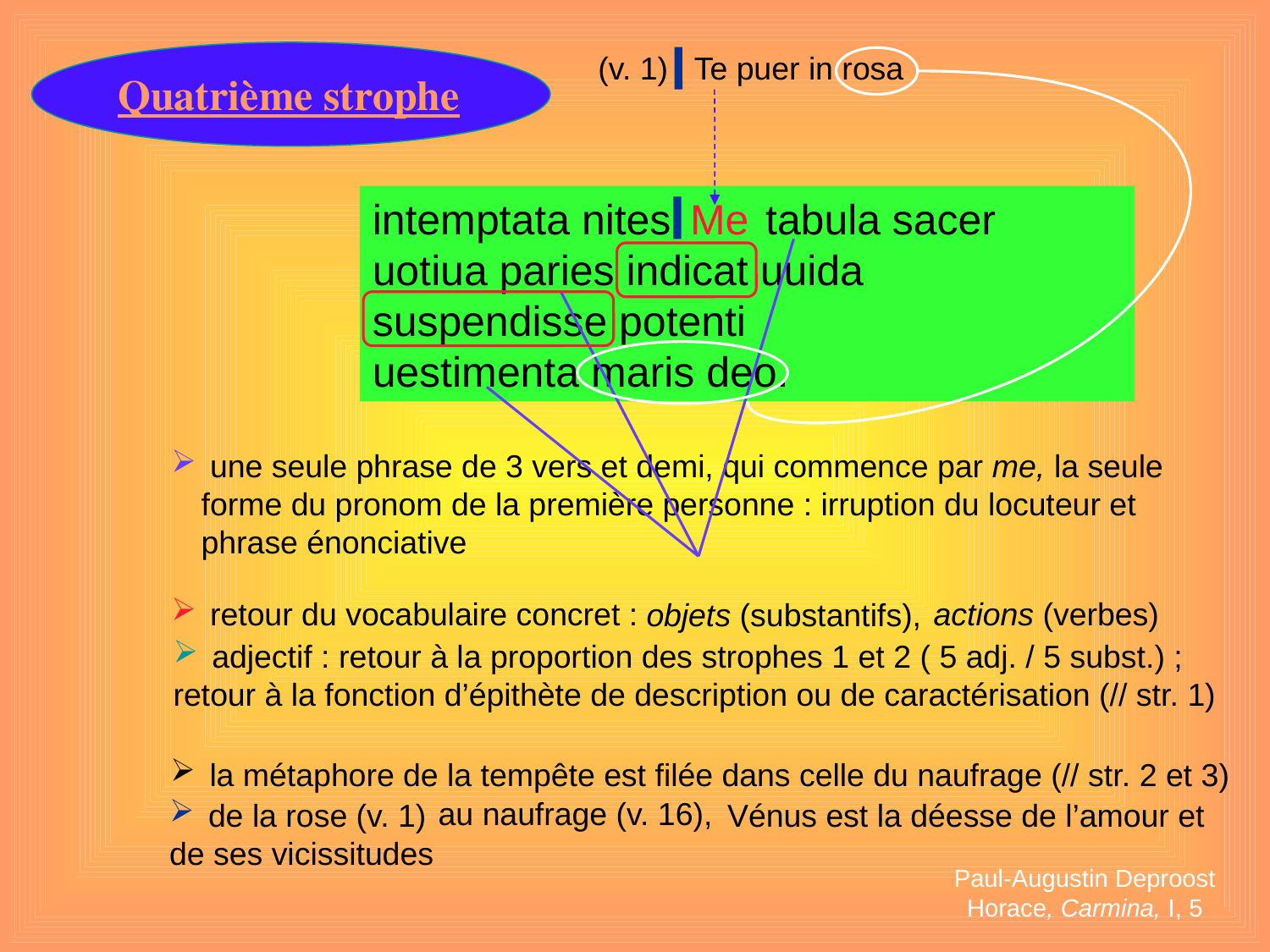

(v. 1)   Te puer in rosa

# Quatrième strophe

intemptata nites.       tabula sacer
uotiua paries indicat uuida
suspendisse potenti
uestimenta maris deo.
Me

 une seule phrase de 3 vers et demi, qui commence par me, la seule forme du pronom de la première personne : irruption du locuteur et phrase énonciative
 retour du vocabulaire concret :
actions (verbes)
objets (substantifs),
 adjectif : retour à la proportion des strophes 1 et 2 ( 5 adj. / 5 subst.) ;
retour à la fonction d’épithète de description ou de caractérisation (// str. 1)
 la métaphore de la tempête est filée dans celle du naufrage (// str. 2 et 3)
au naufrage (v. 16),
 de la rose (v. 1)                                  Vénus est la déesse de l’amour et
de ses vicissitudes
Paul-Augustin Deproost
Horace, Carmina, I, 5